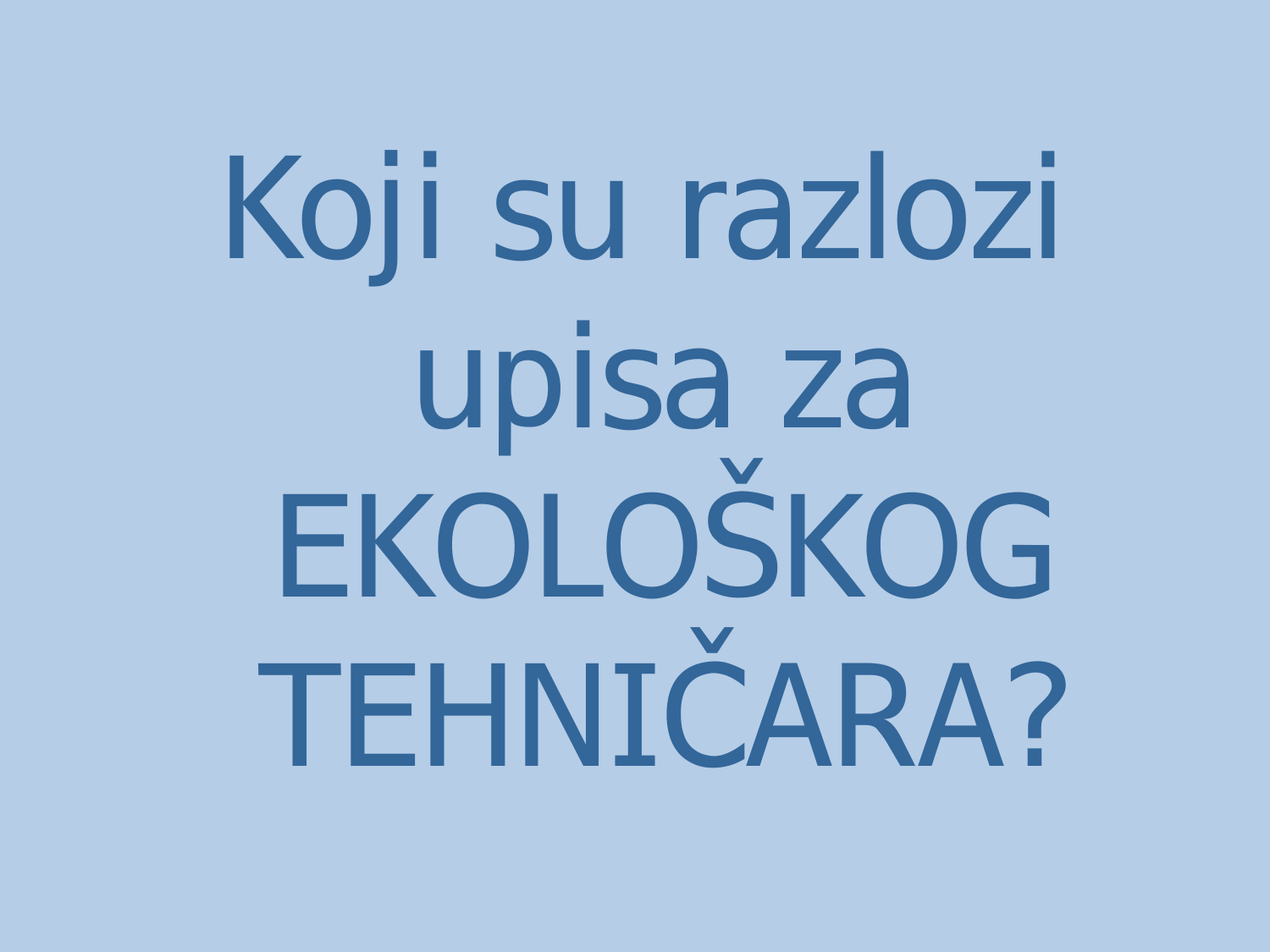

# Koji su razlozi  upisa za EKOLOŠKOG TEHNIČARA?